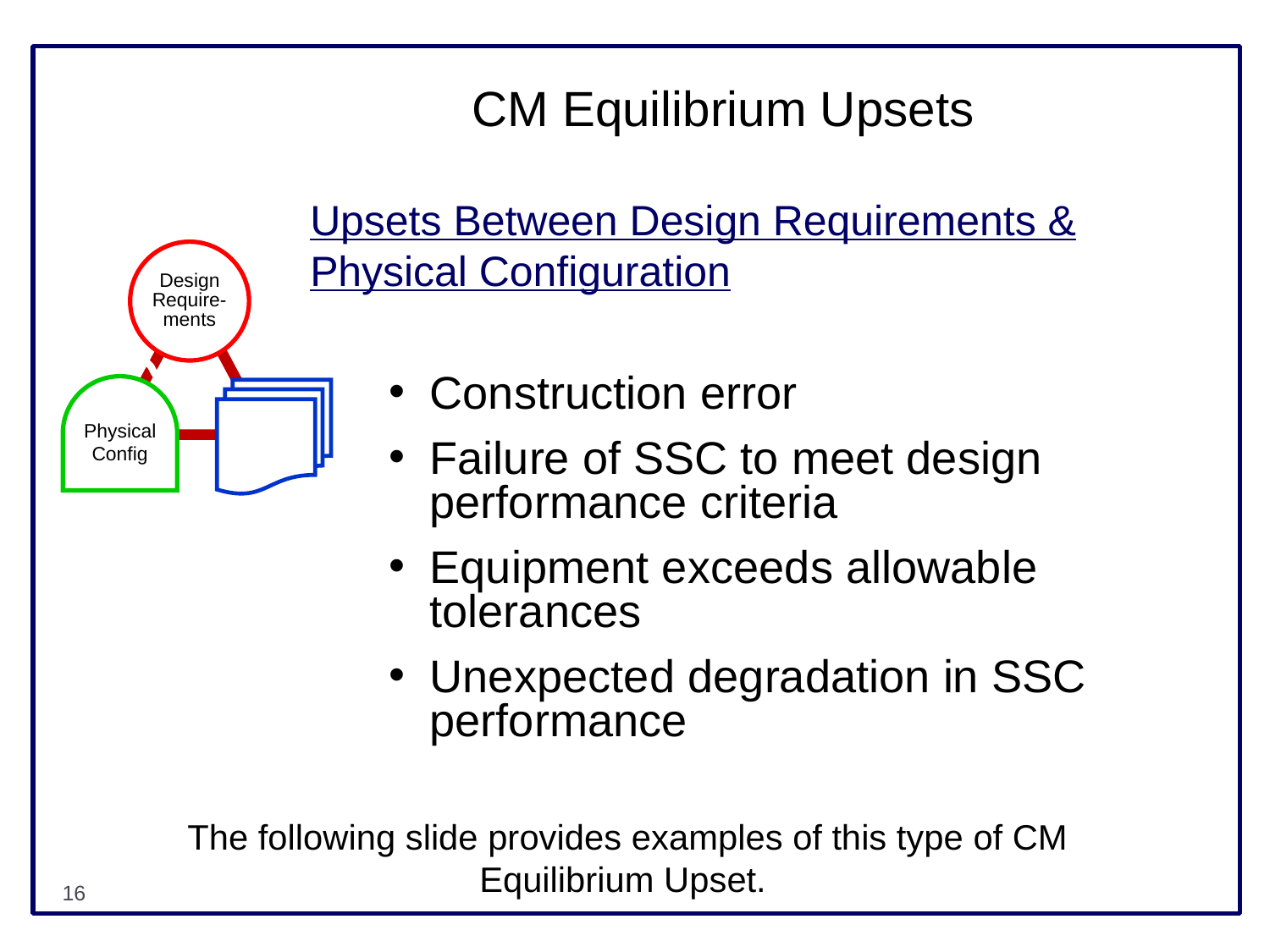

CM Equilibrium Upsets
Upsets Between Design Requirements & Physical Configuration
Design
Require-ments

Physical
Config

Construction error
Failure of SSC to meet design performance criteria
Equipment exceeds allowable tolerances
Unexpected degradation in SSC performance
The following slide provides examples of this type of CM Equilibrium Upset.
16